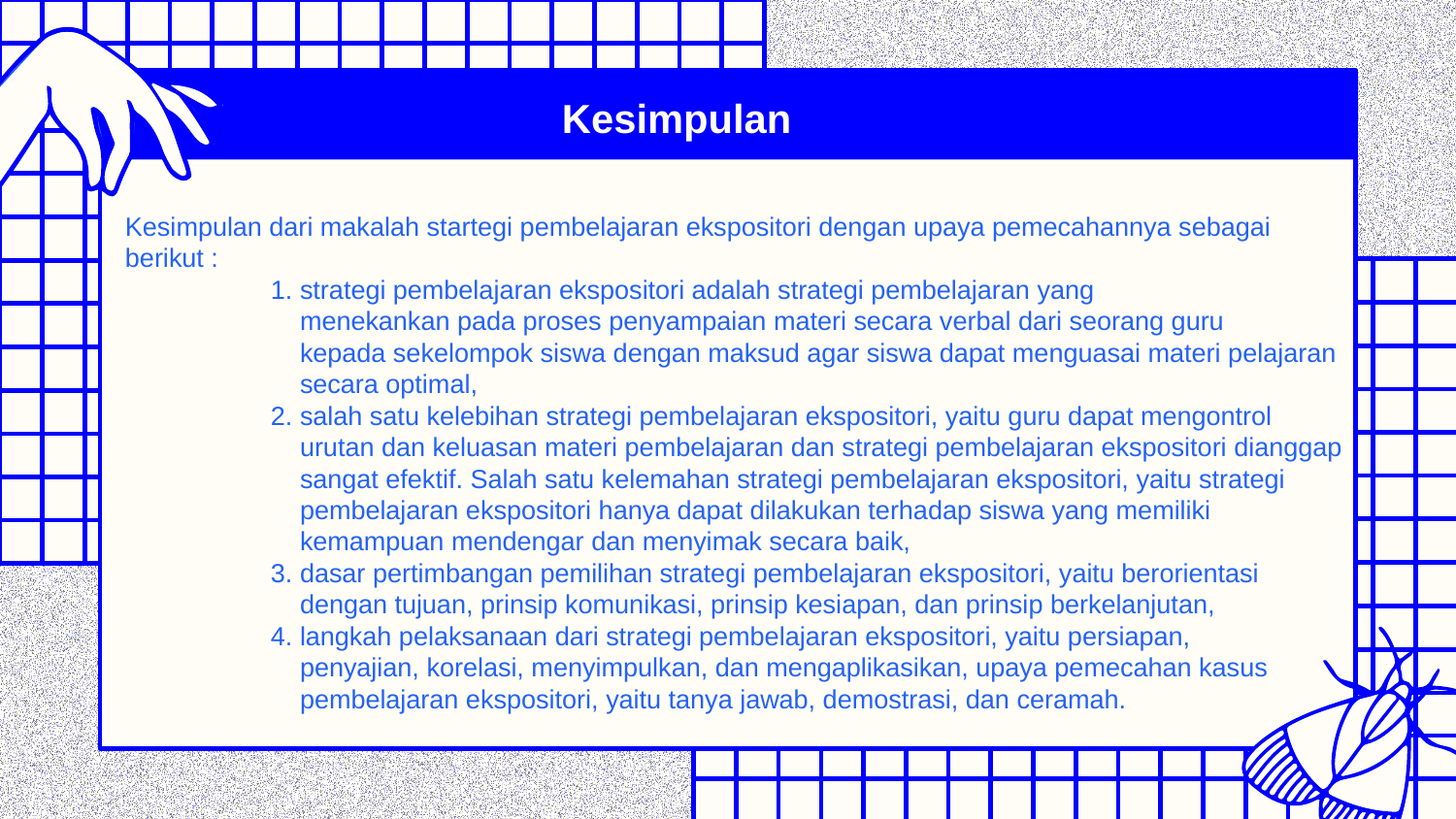

# Kesimpulan Kesimpulan dari makalah startegi pembelajaran ekspositori dengan upaya pemecahannya sebagai berikut : 1. strategi pembelajaran ekspositori adalah strategi pembelajaran yang 	   	    	    menekankan pada proses penyampaian materi secara verbal dari seorang guru 	    	    kepada sekelompok siswa dengan maksud agar siswa dapat menguasai materi pelajaran 	    secara optimal, 2. salah satu kelebihan strategi pembelajaran ekspositori, yaitu guru dapat mengontrol 	 	    urutan dan keluasan materi pembelajaran dan strategi pembelajaran ekspositori dianggap 	    sangat efektif. Salah satu kelemahan strategi pembelajaran ekspositori, yaitu strategi 	    pembelajaran ekspositori hanya dapat dilakukan terhadap siswa yang memiliki 	    	    kemampuan mendengar dan menyimak secara baik, 3. dasar pertimbangan pemilihan strategi pembelajaran ekspositori, yaitu berorientasi 	 	    dengan tujuan, prinsip komunikasi, prinsip kesiapan, dan prinsip berkelanjutan, 4. langkah pelaksanaan dari strategi pembelajaran ekspositori, yaitu persiapan, 	 	    penyajian, korelasi, menyimpulkan, dan mengaplikasikan, upaya pemecahan kasus 	  	    pembelajaran ekspositori, yaitu tanya jawab, demostrasi, dan ceramah.